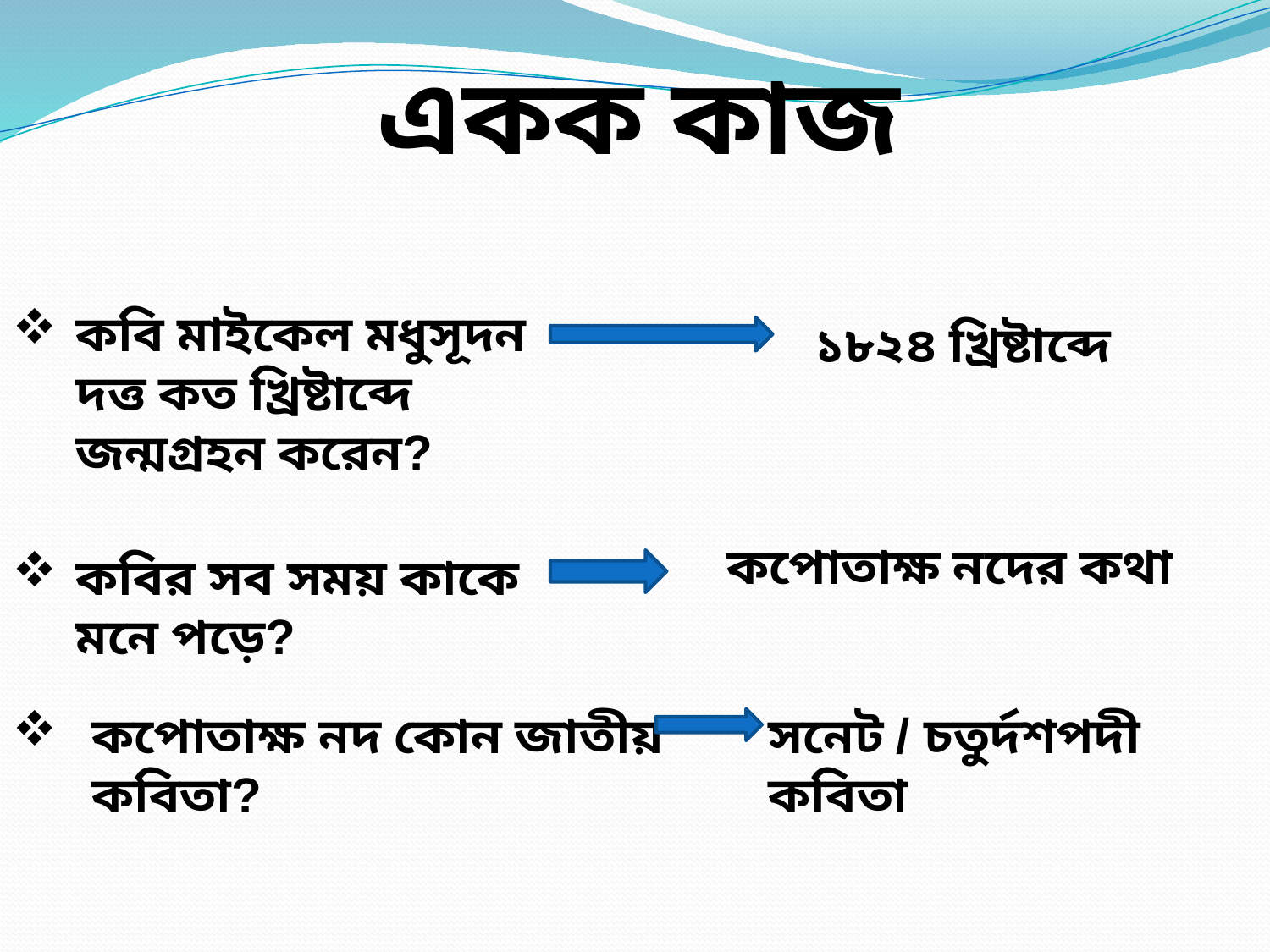

একক কাজ
কবি মাইকেল মধুসূদন দত্ত কত খ্রিষ্টাব্দে জন্মগ্রহন করেন?
১৮২৪ খ্রিষ্টাব্দে

কপোতাক্ষ নদের কথা
কবির সব সময় কাকে মনে পড়ে?

কপোতাক্ষ নদ কোন জাতীয় কবিতা?
সনেট / চতুর্দশপদী
কবিতা